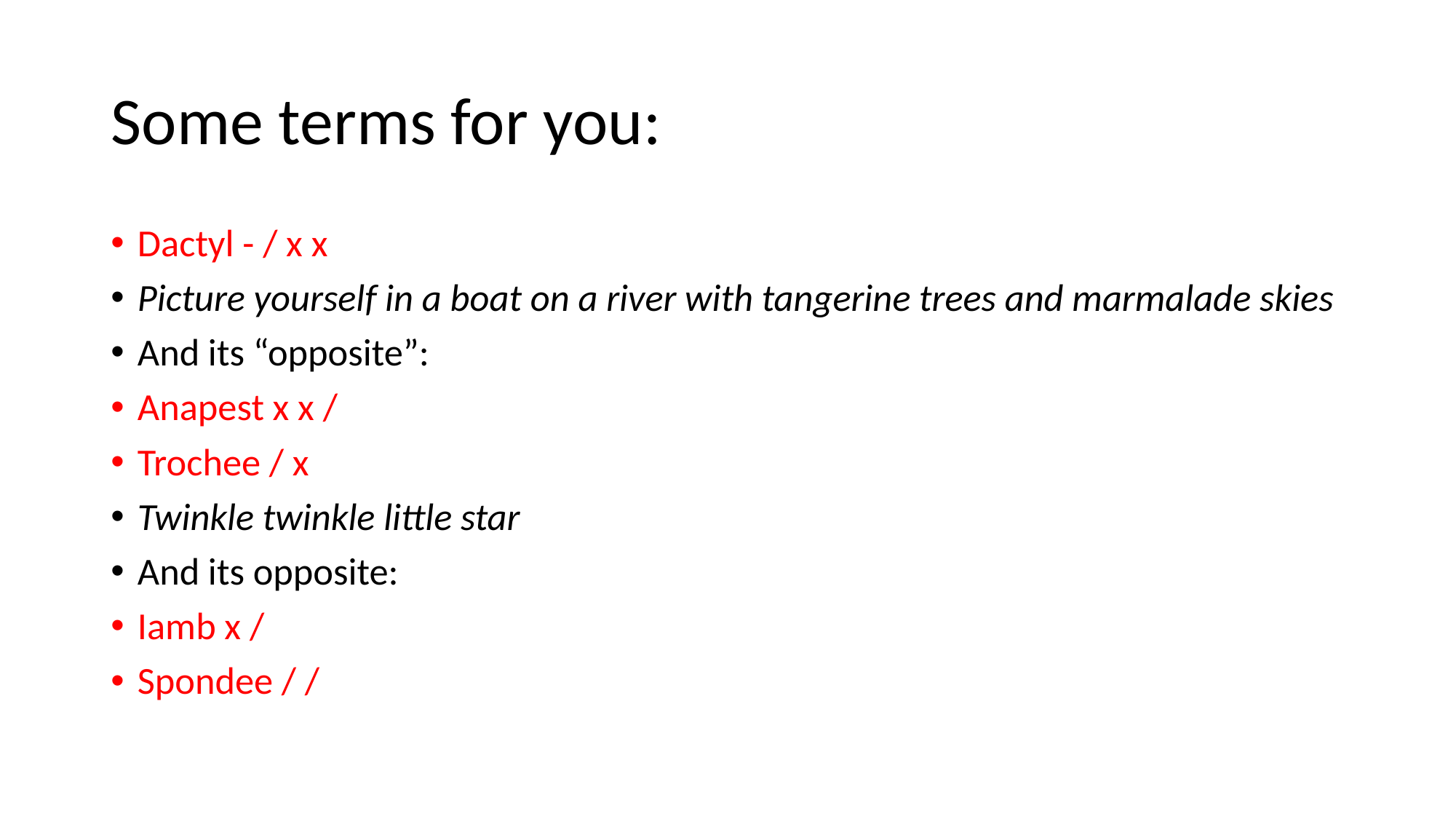

# Some terms for you:
Dactyl - / x x
Picture yourself in a boat on a river with tangerine trees and marmalade skies
And its “opposite”:
Anapest x x /
Trochee / x
Twinkle twinkle little star
And its opposite:
Iamb x /
Spondee / /